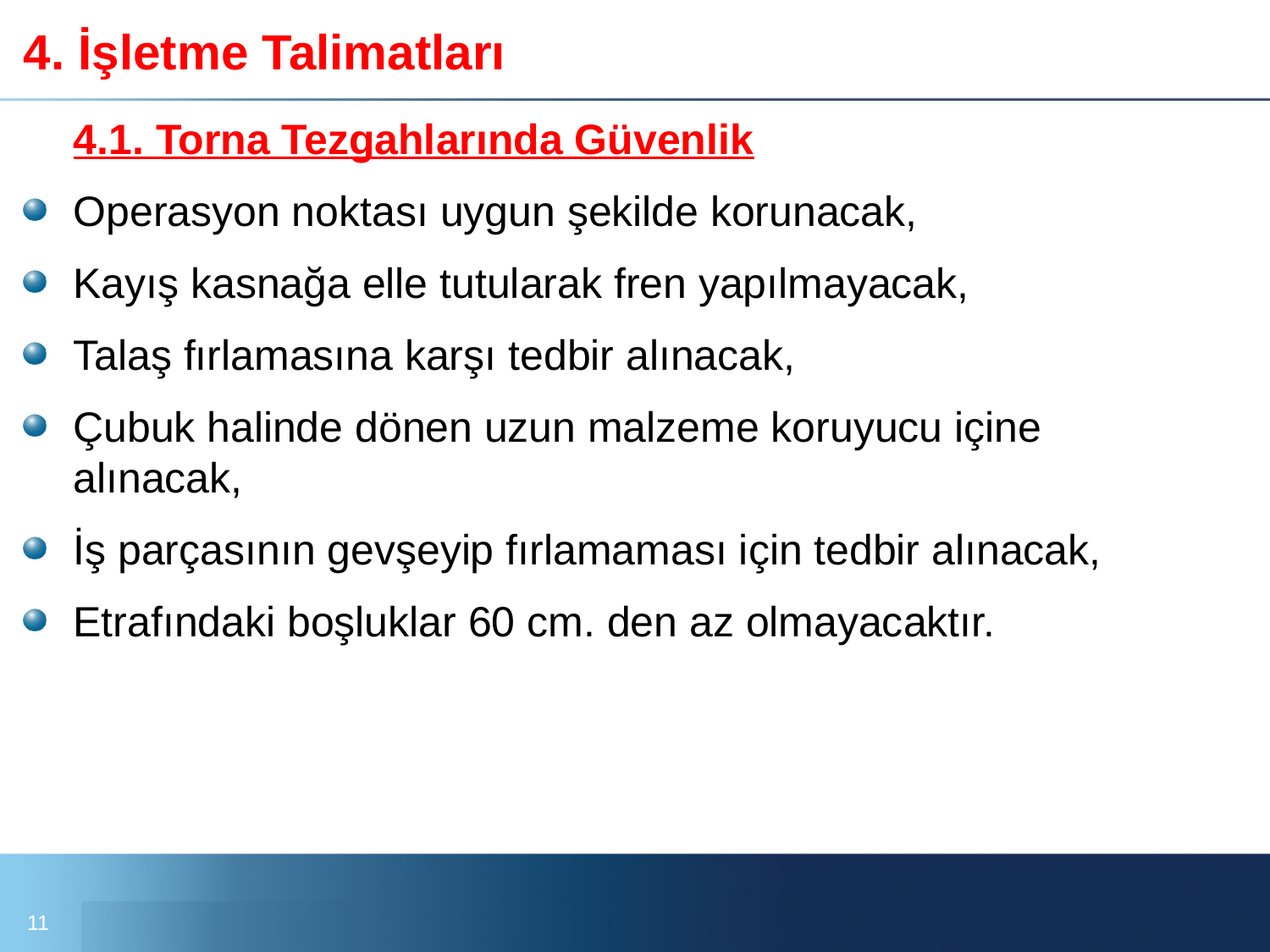

# 4. İşletme Talimatları
	4.1. Torna Tezgahlarında Güvenlik
Operasyon noktası uygun şekilde korunacak,
Kayış kasnağa elle tutularak fren yapılmayacak,
Talaş fırlamasına karşı tedbir alınacak,
Çubuk halinde dönen uzun malzeme koruyucu içine alınacak,
İş parçasının gevşeyip fırlamaması için tedbir alınacak,
Etrafındaki boşluklar 60 cm. den az olmayacaktır.
11